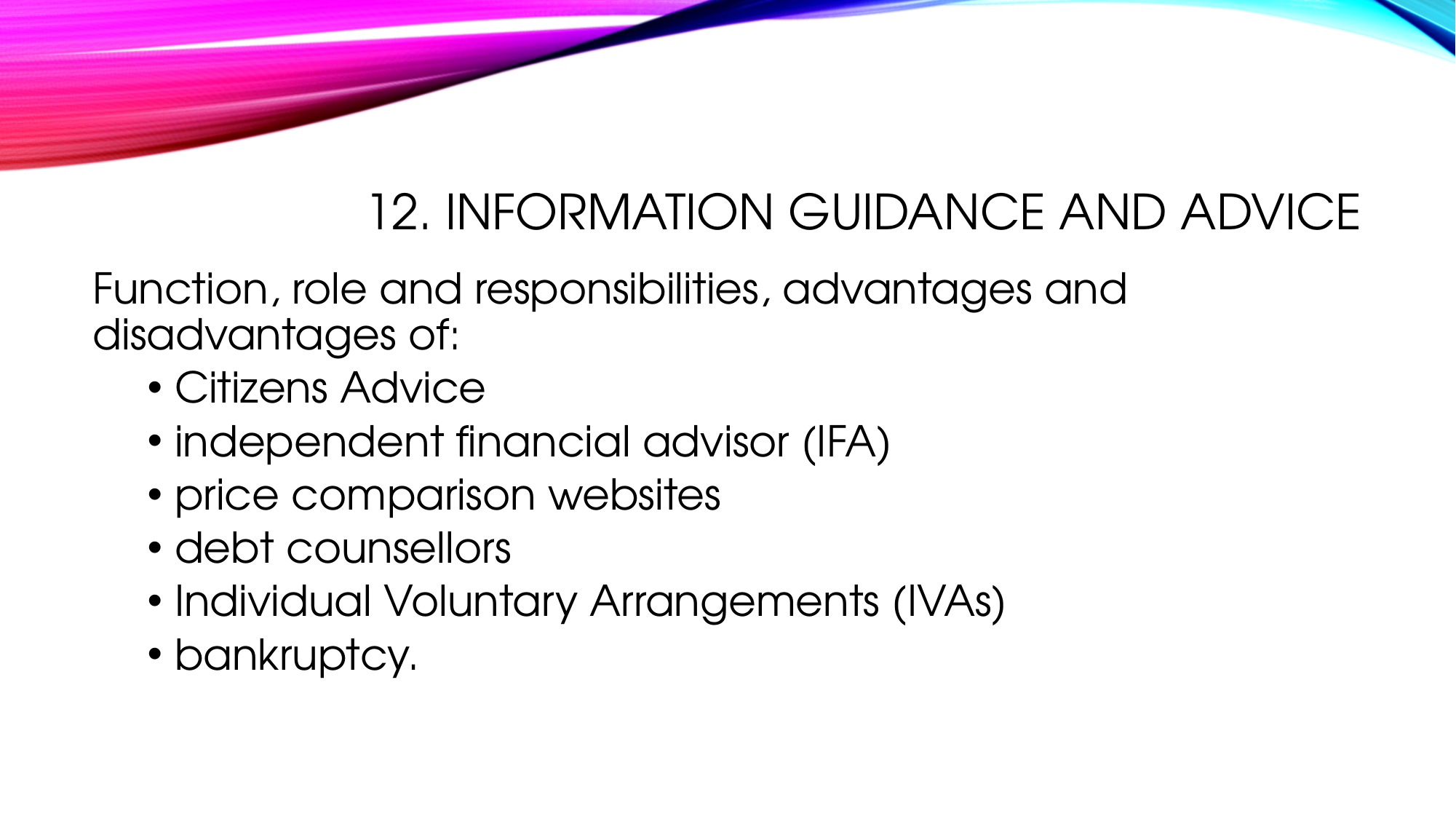

# 12. Information guidance and advice
Function, role and responsibilities, advantages and disadvantages of:
Citizens Advice
independent financial advisor (IFA)
price comparison websites
debt counsellors
Individual Voluntary Arrangements (IVAs)
bankruptcy.